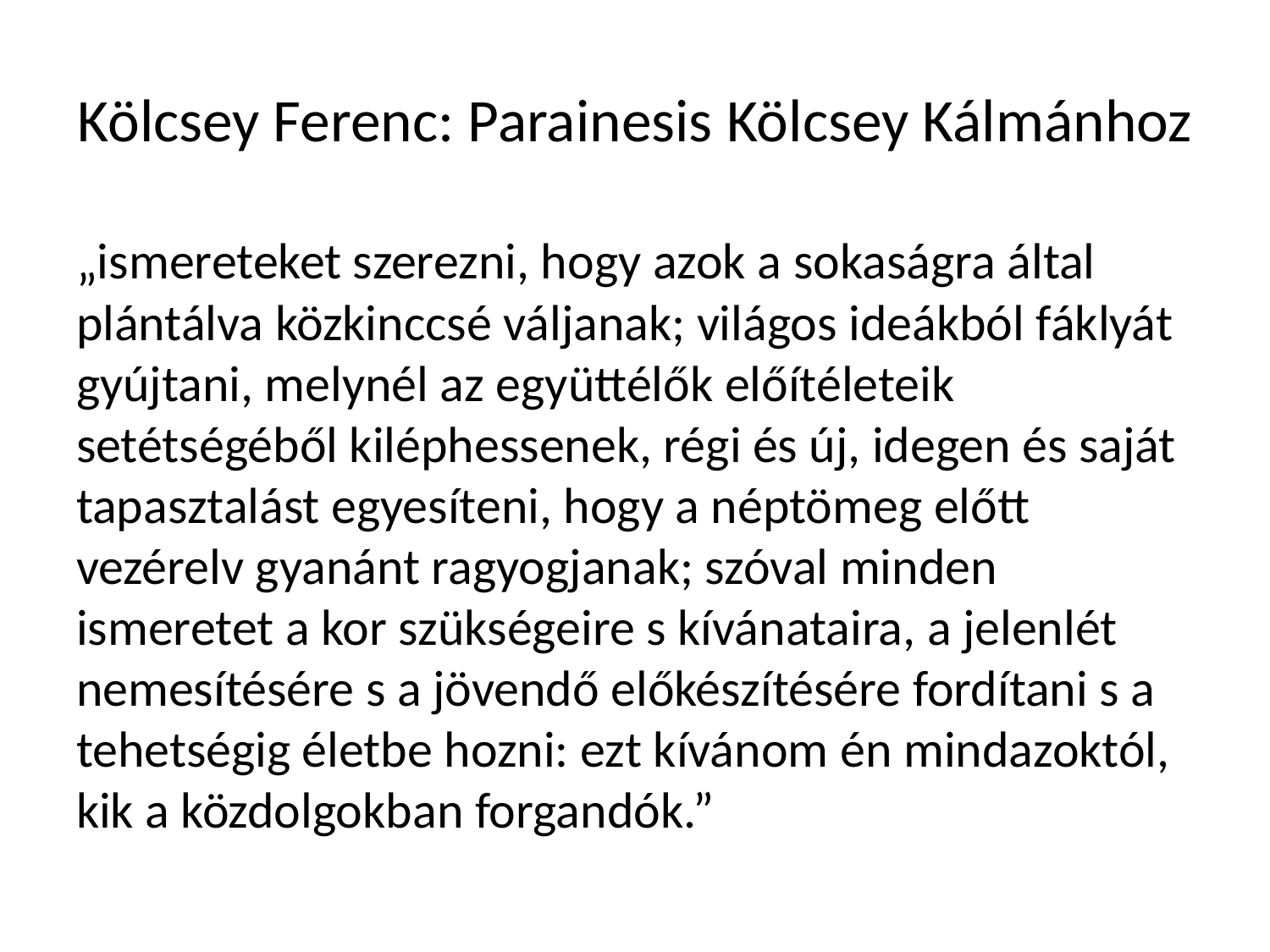

# Kölcsey Ferenc: Parainesis Kölcsey Kálmánhoz
„ismereteket szerezni, hogy azok a sokaságra által plántálva közkinccsé váljanak; világos ideákból fáklyát gyújtani, melynél az együttélők előítéleteik setétségéből kiléphessenek, régi és új, idegen és saját tapasztalást egyesíteni, hogy a néptömeg előtt vezérelv gyanánt ragyogjanak; szóval minden ismeretet a kor szükségeire s kívánataira, a jelenlét nemesítésére s a jövendő előkészítésére fordítani s a tehetségig életbe hozni: ezt kívánom én mindazoktól, kik a közdolgokban forgandók.”